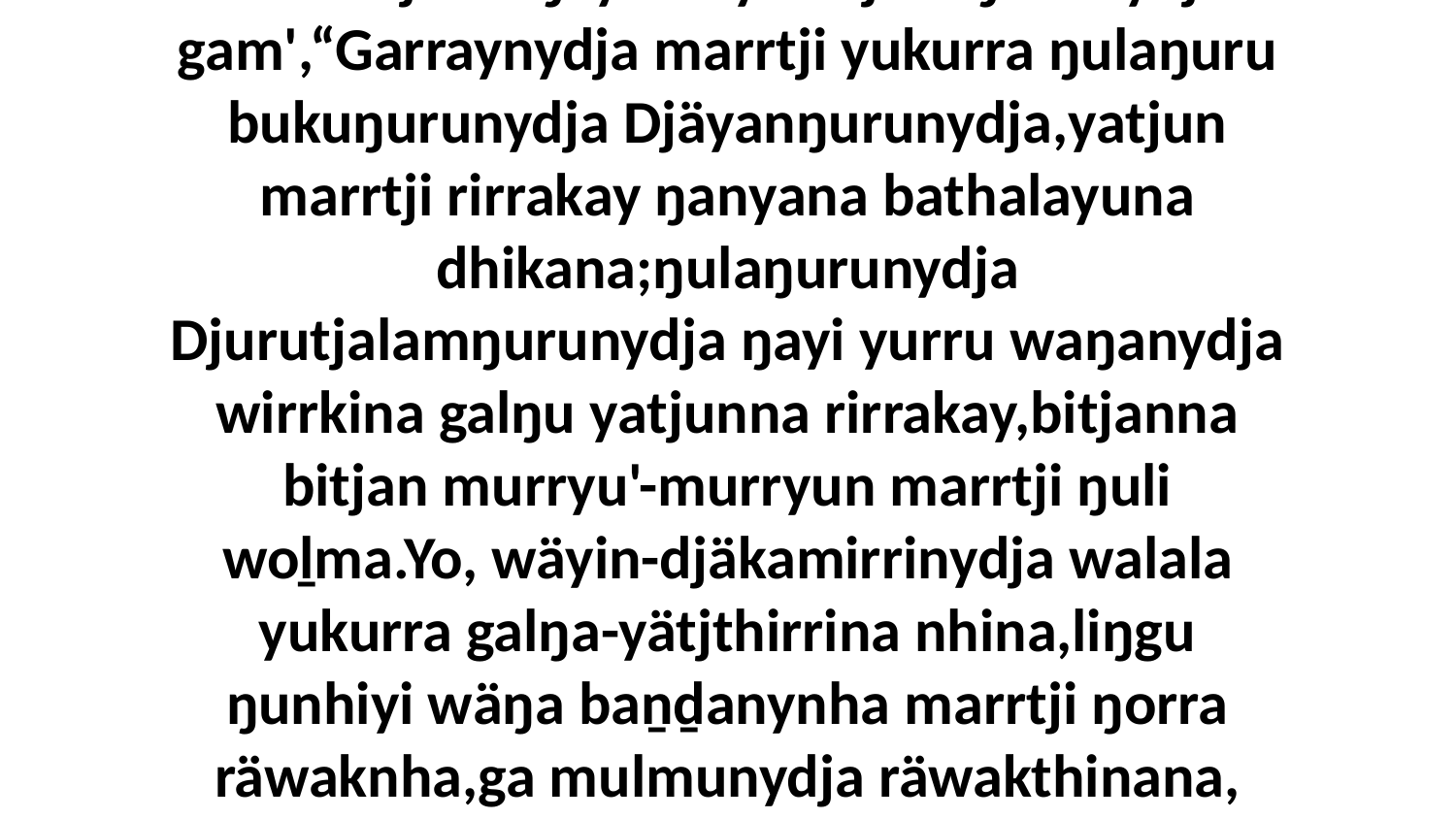

2 Ga bitjarra ŋayi Waymutj waŋananydja gam',“Garraynydja marrtji yukurra ŋulaŋuru bukuŋurunydja Djäyanŋurunydja,yatjun marrtji rirrakay ŋanyana bathalayuna dhikana;ŋulaŋurunydja Djurutjalamŋurunydja ŋayi yurru waŋanydja wirrkina galŋu yatjunna rirrakay,bitjanna bitjan murryu'-murryun marrtji ŋuli woḻma.Yo, wäyin-djäkamirrinydja walala yukurra galŋa-yätjthirrina nhina,liŋgu ŋunhiyi wäŋa baṉḏanynha marrtji ŋorra räwaknha,ga mulmunydja räwakthinana, bala raku'-rakunydhinana.”